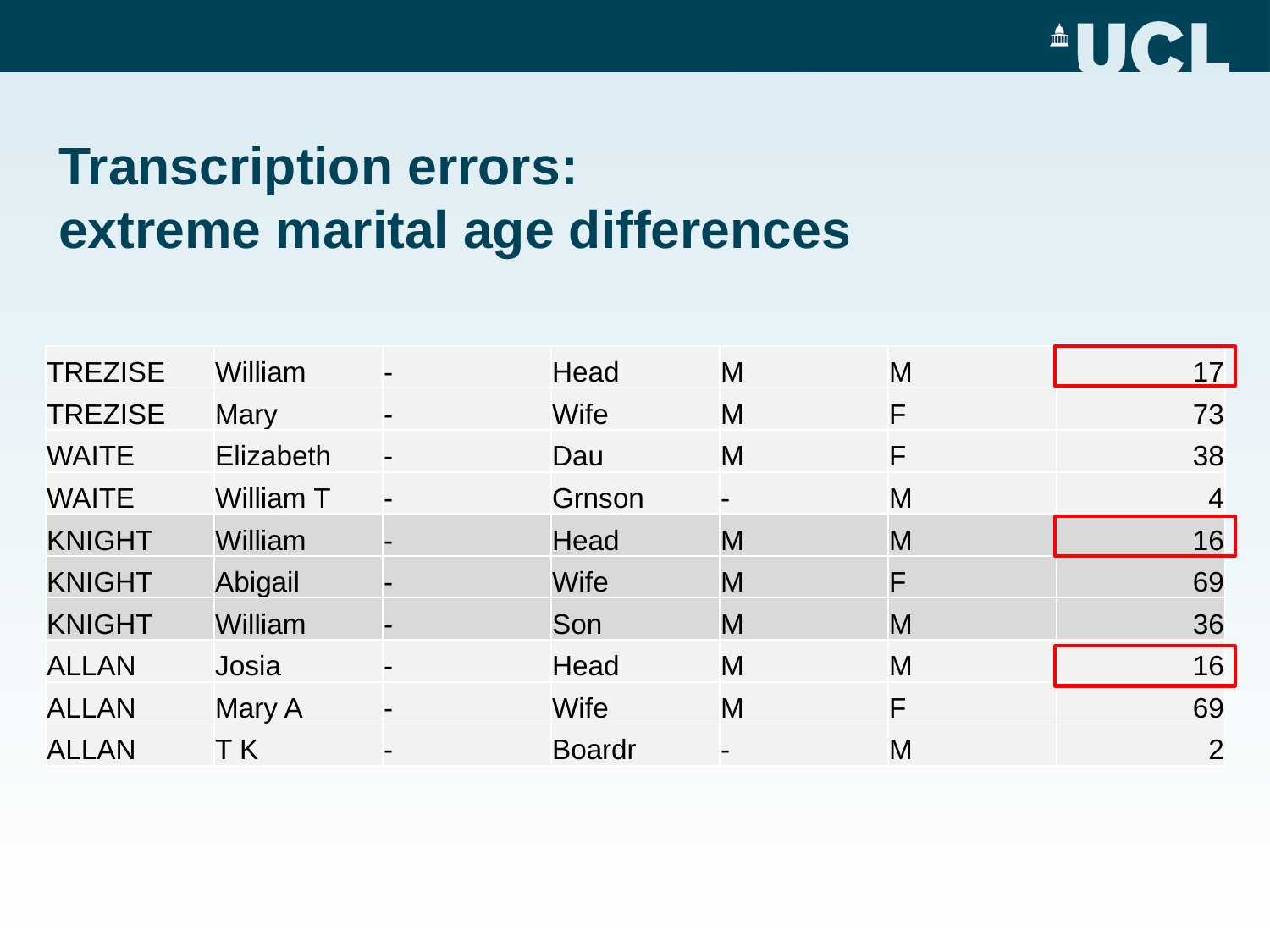

# Transcription errors: extreme marital age differences
| TREZISE | William | - | Head | M | M | 17 |
| --- | --- | --- | --- | --- | --- | --- |
| TREZISE | Mary | - | Wife | M | F | 73 |
| WAITE | Elizabeth | - | Dau | M | F | 38 |
| WAITE | William T | - | Grnson | - | M | 4 |
| KNIGHT | William | - | Head | M | M | 16 |
| KNIGHT | Abigail | - | Wife | M | F | 69 |
| KNIGHT | William | - | Son | M | M | 36 |
| ALLAN | Josia | - | Head | M | M | 16 |
| ALLAN | Mary A | - | Wife | M | F | 69 |
| ALLAN | T K | - | Boardr | - | M | 2 |